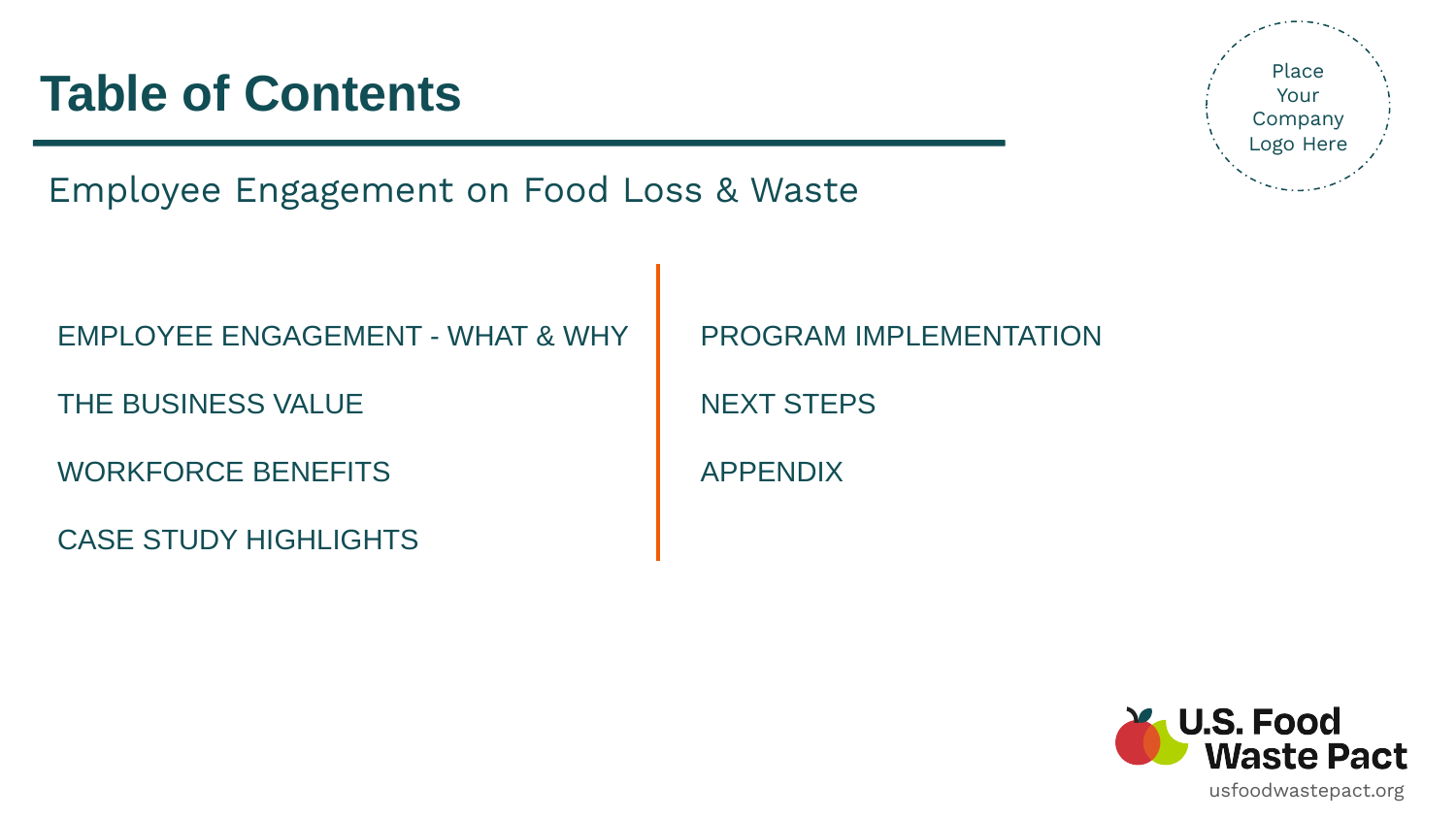

Place Your Company Logo Here
# Table of Contents
Employee Engagement on Food Loss & Waste
EMPLOYEE ENGAGEMENT - WHAT & WHY
THE BUSINESS VALUE
WORKFORCE BENEFITS
CASE STUDY HIGHLIGHTS

PROGRAM IMPLEMENTATION
NEXT STEPS
APPENDIX